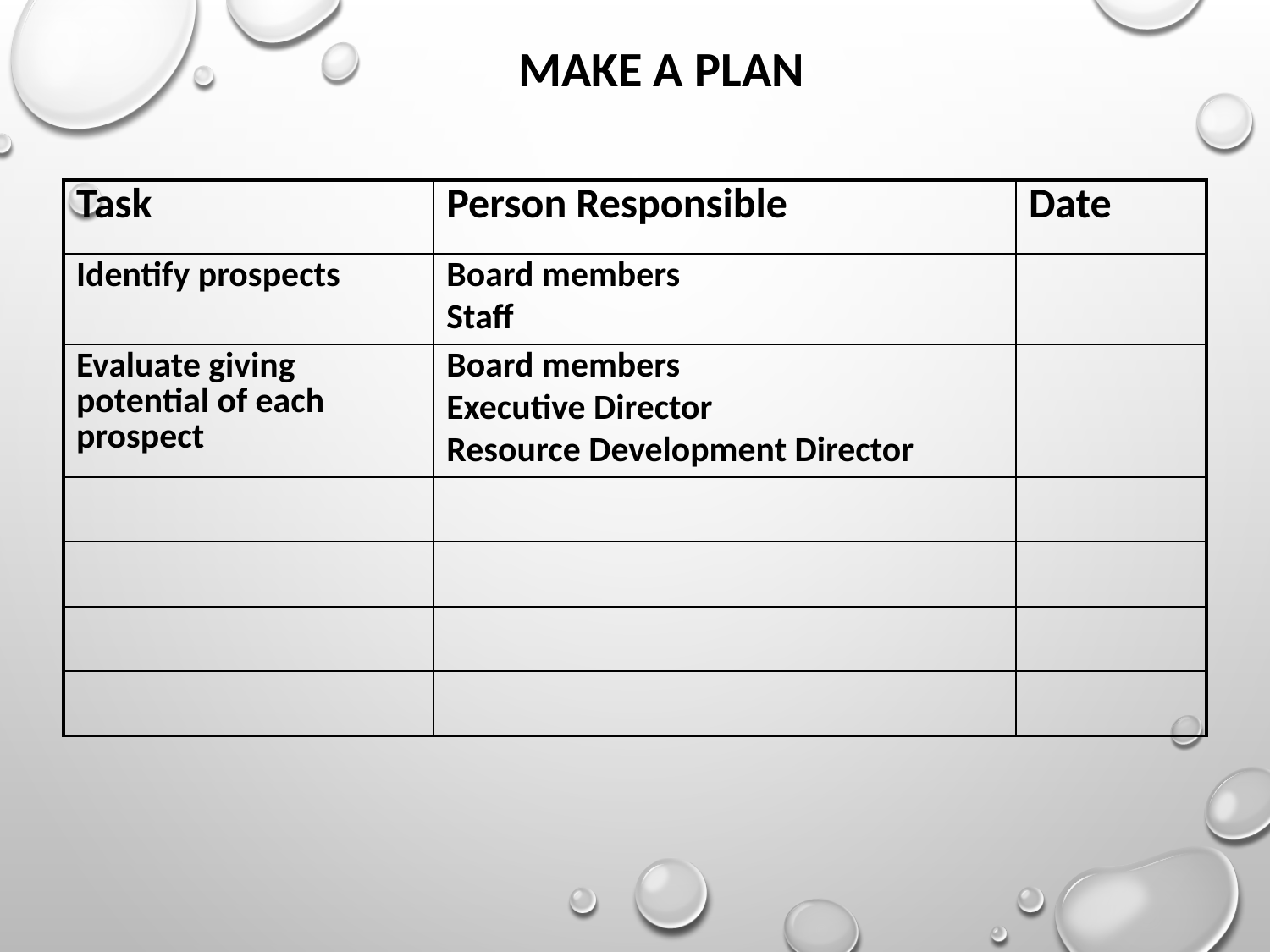

# Make a Plan
| Task | Person Responsible | Date |
| --- | --- | --- |
| Identify prospects | Board members Staff |  |
| Evaluate giving potential of each prospect | Board members Executive Director Resource Development Director |  |
|  |  |  |
|  |  |  |
|  |  |  |
|  |  |  |